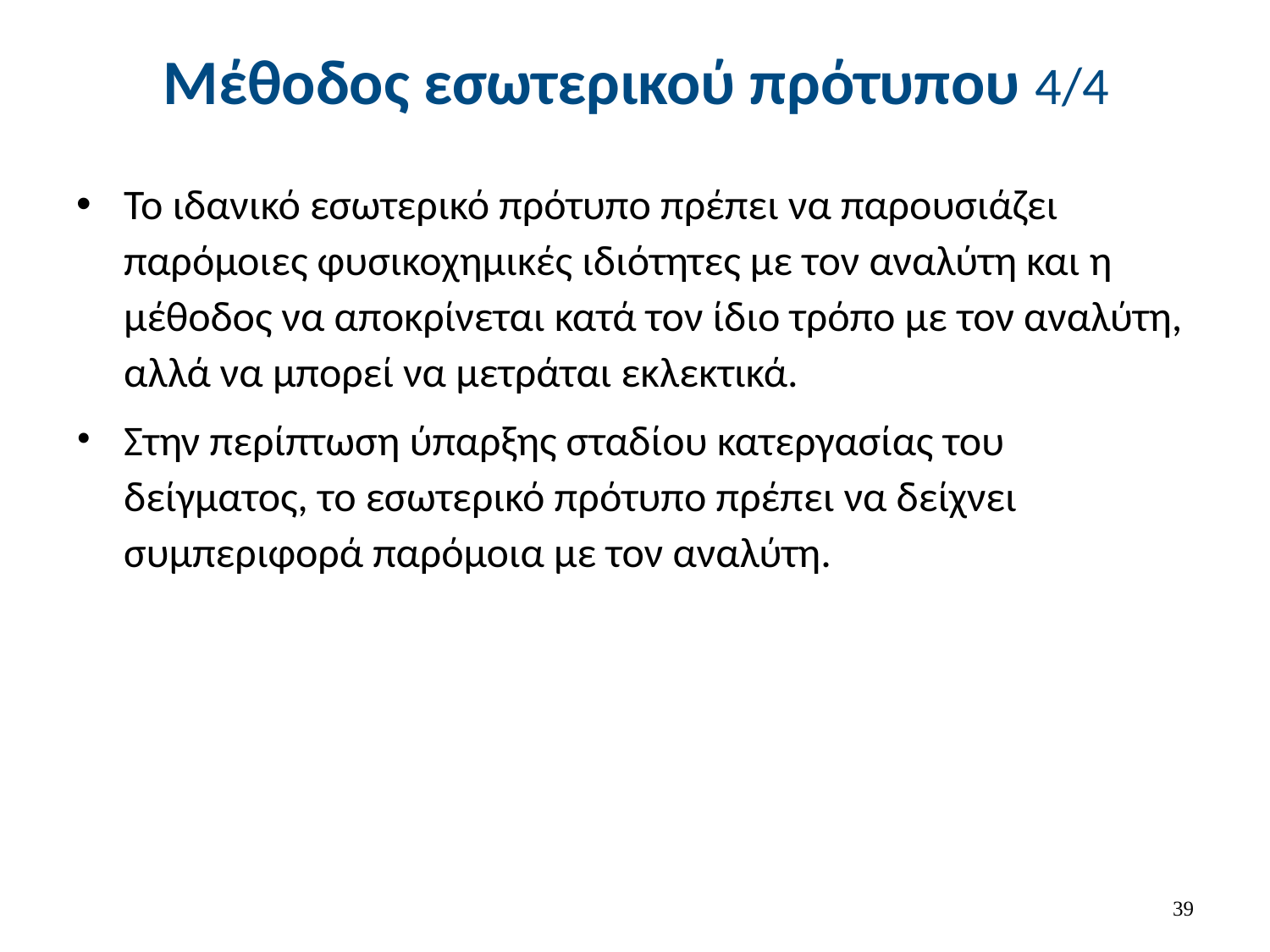

# Μέθοδος εσωτερικού πρότυπου 4/4
Το ιδανικό εσωτερικό πρότυπο πρέπει να παρουσιάζει παρόμοιες φυσικοχημικές ιδιότητες με τον αναλύτη και η μέθοδος να αποκρίνεται κατά τον ίδιο τρόπο με τον αναλύτη, αλλά να μπορεί να μετράται εκλεκτικά.
Στην περίπτωση ύπαρξης σταδίου κατεργασίας του δείγματος, το εσωτερικό πρότυπο πρέπει να δείχνει συμπεριφορά παρόμοια με τον αναλύτη.

39